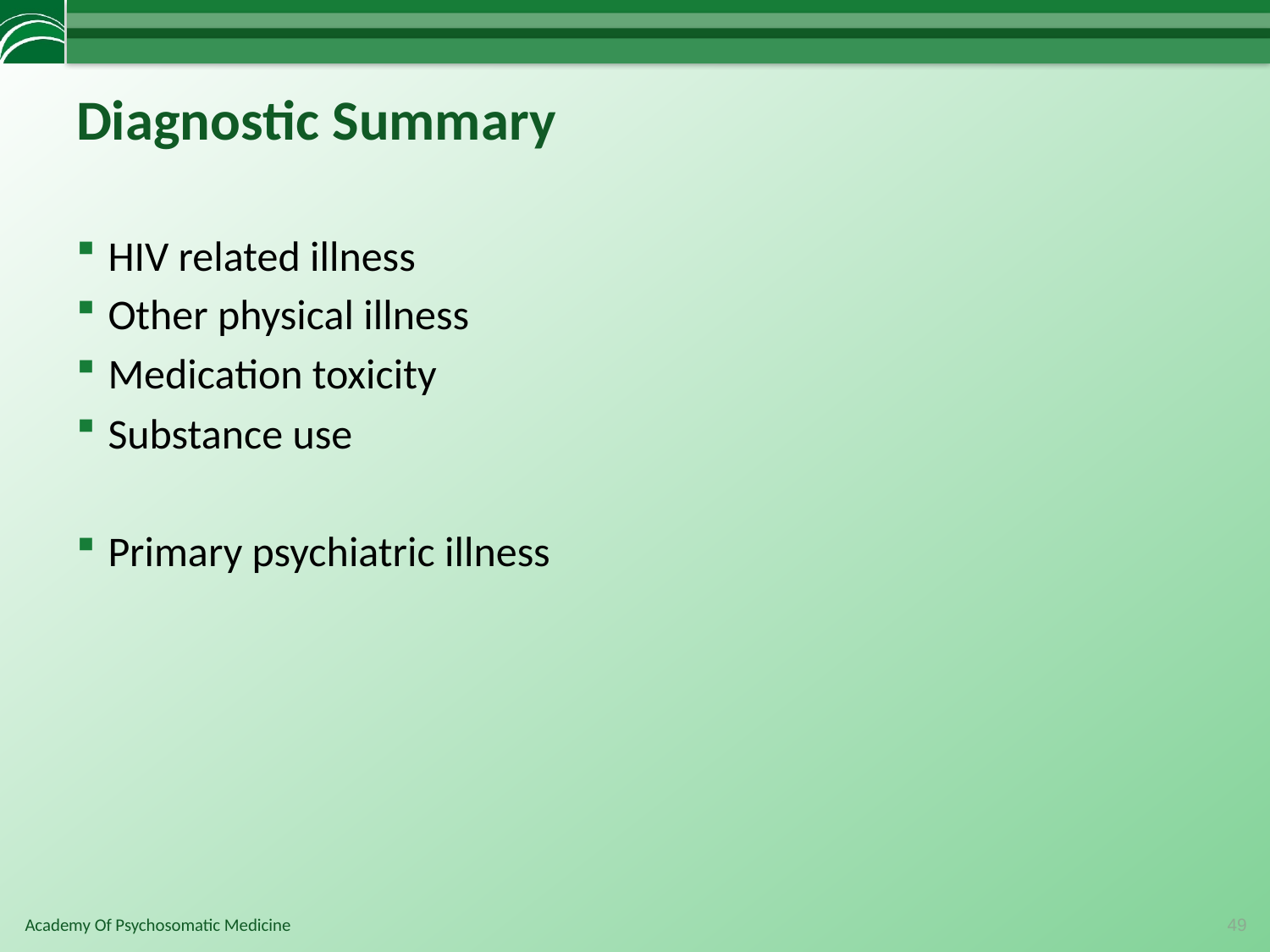

# Diagnostic Summary
HIV related illness
Other physical illness
Medication toxicity
Substance use

Primary psychiatric illness
49